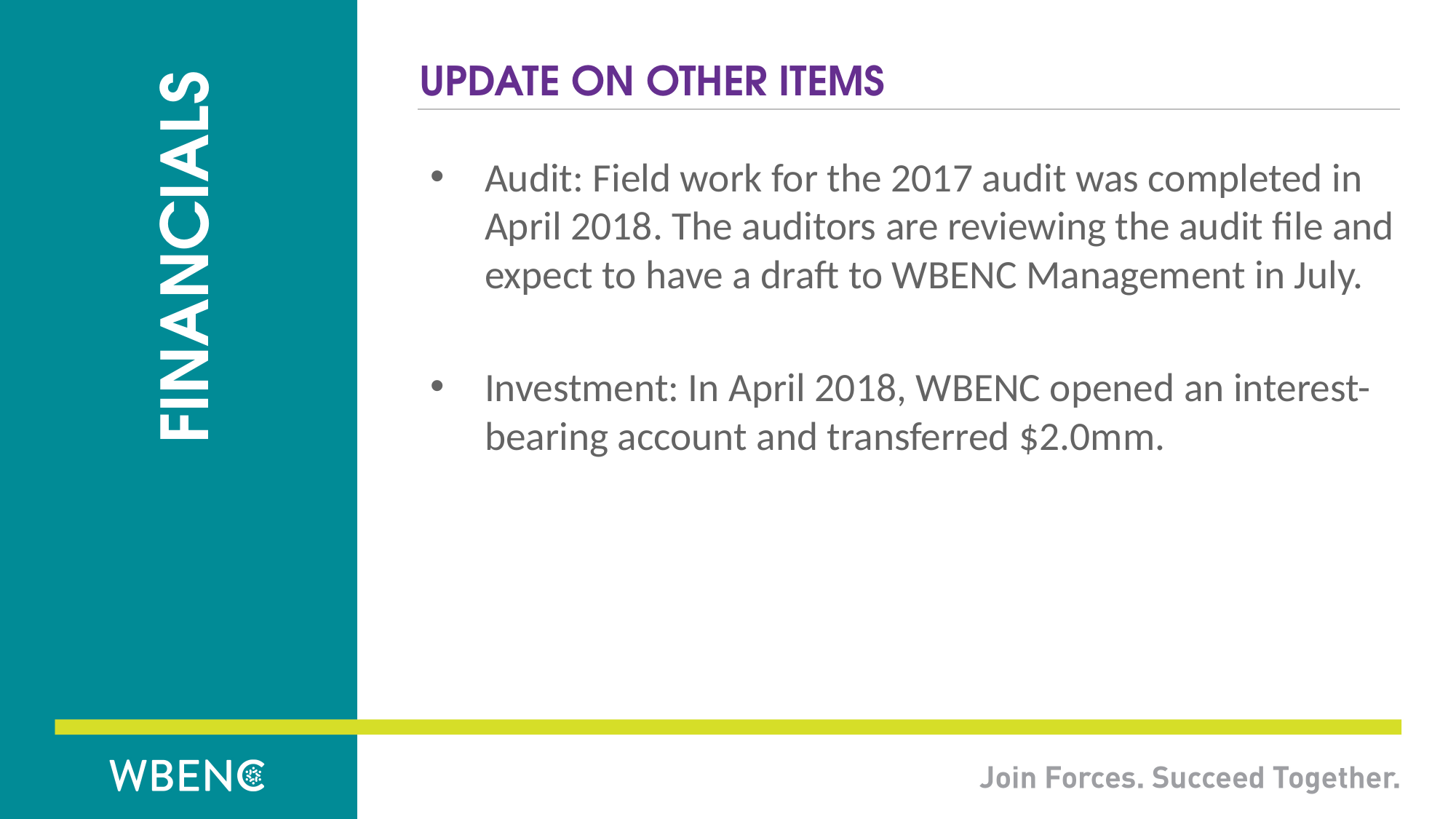

# Update on other items
financials
Audit: Field work for the 2017 audit was completed in April 2018. The auditors are reviewing the audit file and expect to have a draft to WBENC Management in July.

Investment: In April 2018, WBENC opened an interest-bearing account and transferred $2.0mm.